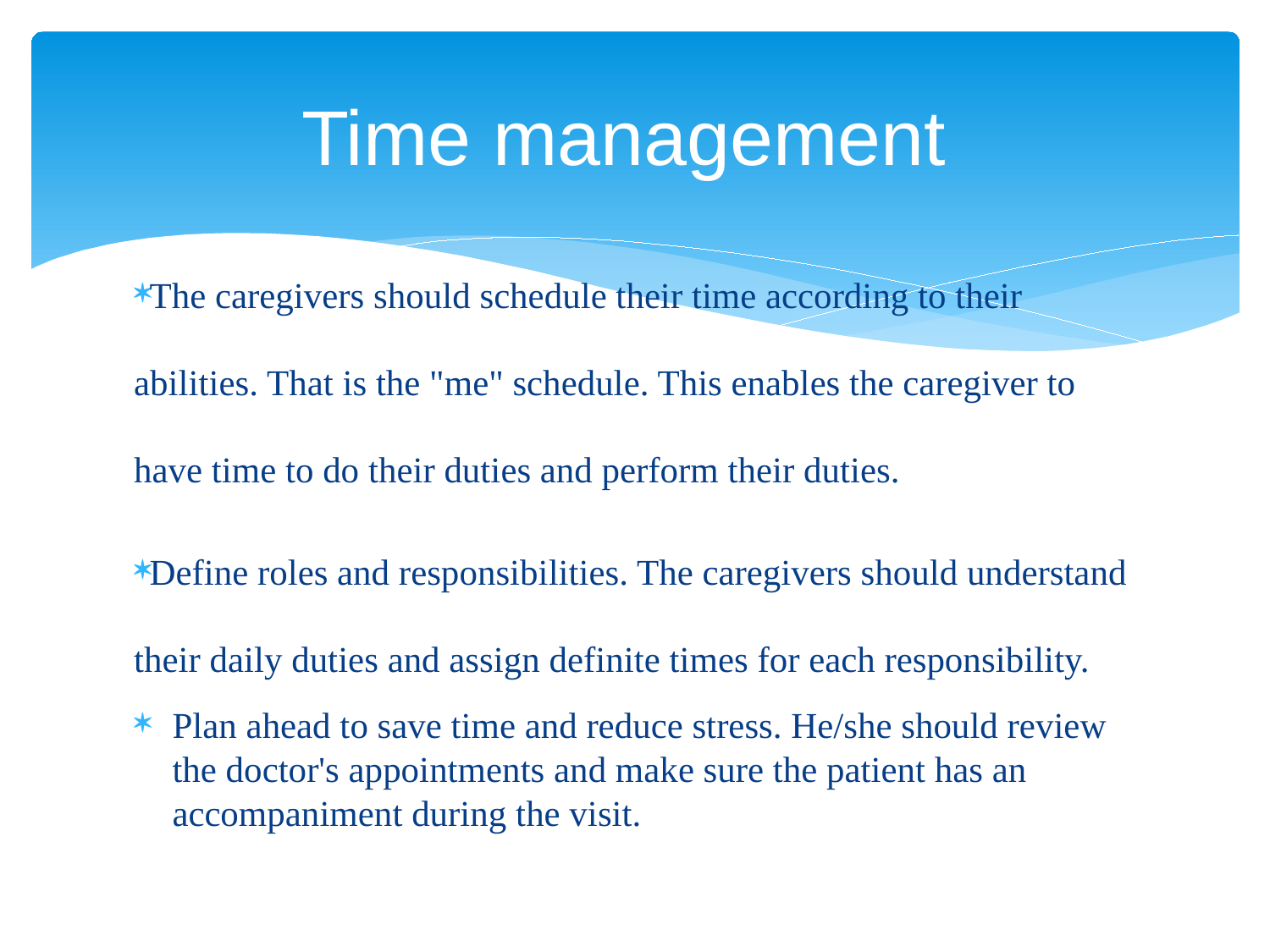

# Time management
The caregivers should schedule their time according to their abilities. That is the "me" schedule. This enables the caregiver to have time to do their duties and perform their duties.
Define roles and responsibilities. The caregivers should understand their daily duties and assign definite times for each responsibility.
Plan ahead to save time and reduce stress. He/she should review the doctor's appointments and make sure the patient has an accompaniment during the visit.